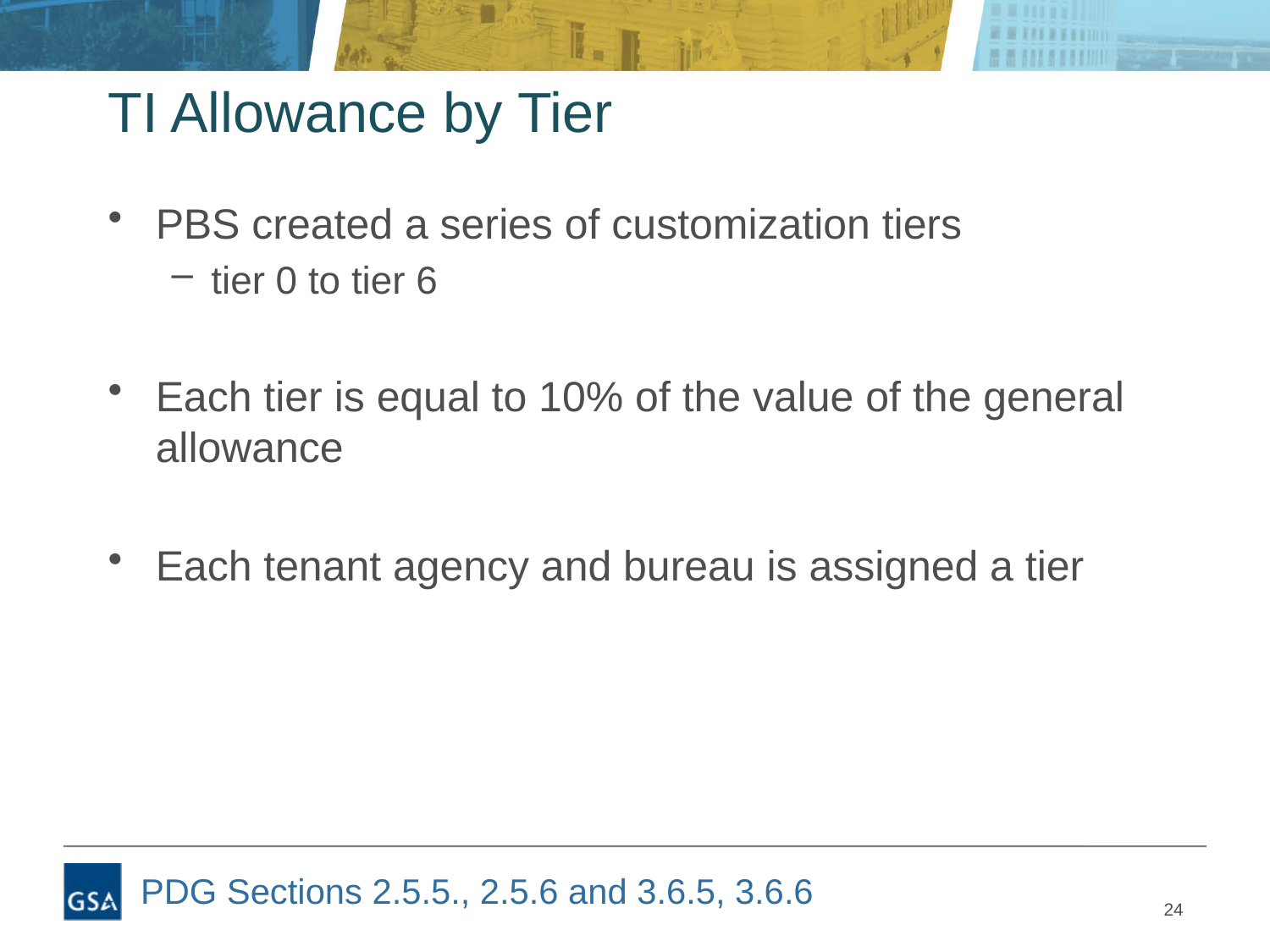

# TI Allowance by Tier
PBS created a series of customization tiers
tier 0 to tier 6

Each tier is equal to 10% of the value of the general allowance

Each tenant agency and bureau is assigned a tier

PDG Sections 2.5.5., 2.5.6 and 3.6.5, 3.6.6
24